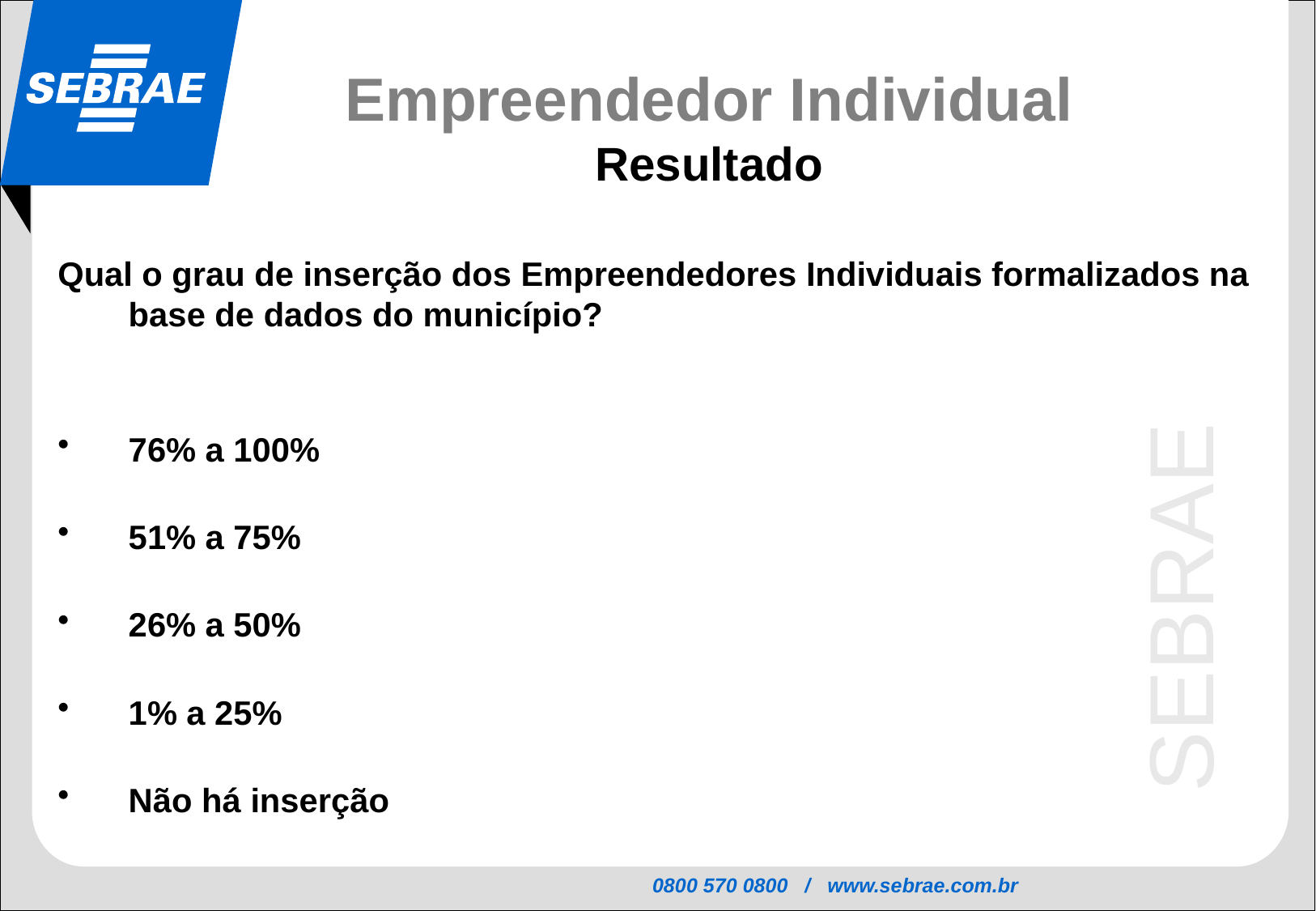

Empreendedor Individual
Resultado
Qual o grau de inserção dos Empreendedores Individuais formalizados na base de dados do município?

76% a 100%
51% a 75%
26% a 50%
1% a 25%
Não há inserção